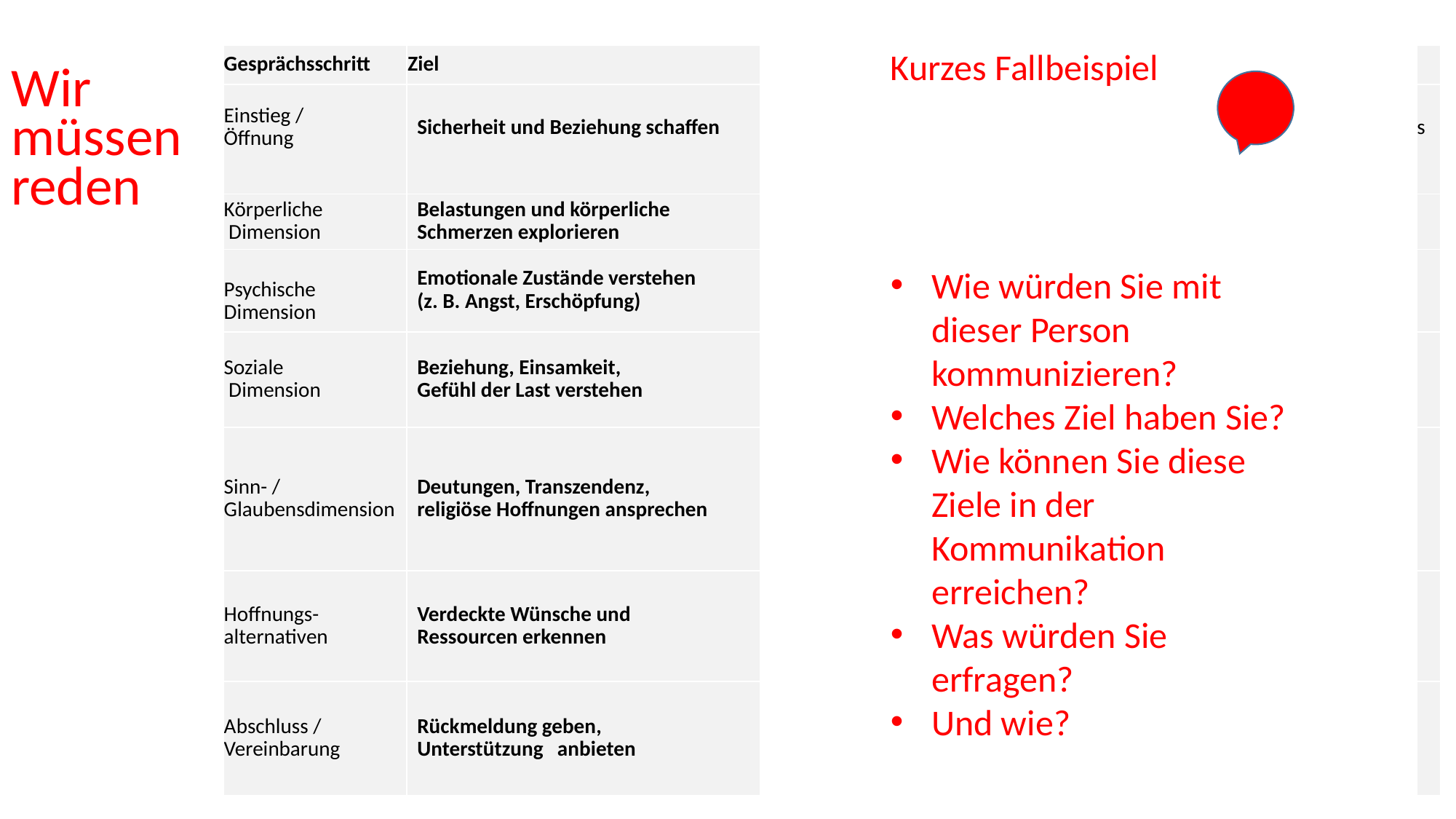

|  |  |  |
| --- | --- | --- |
| Gesprächsschritt | Ziel | Leitfragen/ Haltungen |
| Einstieg / Öffnung | Sicherheit und Beziehung schaffen | „Ich möchte verstehen, was Sie gerade bewegt…“ „Sie haben gesagt, Sie möchten lieber sterben – können Sie mir erzählen, was dieser Wunsch für Sie bedeutet?“ |
| Körperliche Dimension | Belastungen und körperliche Schmerzen explorieren | „Wie geht es Ihnen körperlich zurzeit?“ „Was wäre eine Erleichterung für Sie?“ |
| Psychische Dimension | Emotionale Zustände verstehen (z. B. Angst, Erschöpfung) | „Wie erleben Sie Ihre Tage im Moment?“ „Gibt es etwas, das Ihnen besonders schwerfällt?“ |
| Soziale Dimension | Beziehung, Einsamkeit, Gefühl der Last verstehen | „Wie erleben Sie die Menschen um sich herum?“ „Haben Sie Sorge, jemandem zur Last zu fallen?“ |
| Sinn- / Glaubensdimension | Deutungen, Transzendenz, religiöse Hoffnungen ansprechen | „Welche Rolle spielt für Sie der Glaube oder die Vorstellung vom Leben nach dem Tod?“ „Was bedeutet es für Sie, zu sterben – und was, weiterzuleben?“ |
| Hoffnungs- alternativen | Verdeckte Wünsche und Ressourcen erkennen | „Gibt es etwas, das Ihnen – trotz allem – noch wichtig oder kostbar ist?“ „Was wäre ein Moment, in dem Sie sich etwas wohler fühlen könnten?“ |
| Abschluss / Vereinbarung | Rückmeldung geben, Unterstützung anbieten | „Danke, dass Sie mir davon erzählt haben. Was wäre jetzt hilfreich für Sie?“ „Darf ich noch einmal wiederkommen, um weiter darüber zu sprechen?“ |

Kurzes Fallbeispiel
Wie würden Sie mit dieser Person kommunizieren?
Welches Ziel haben Sie?
Wie können Sie diese Ziele in der Kommunikation erreichen?
Was würden Sie erfragen?
Und wie?

Wir müssen
reden